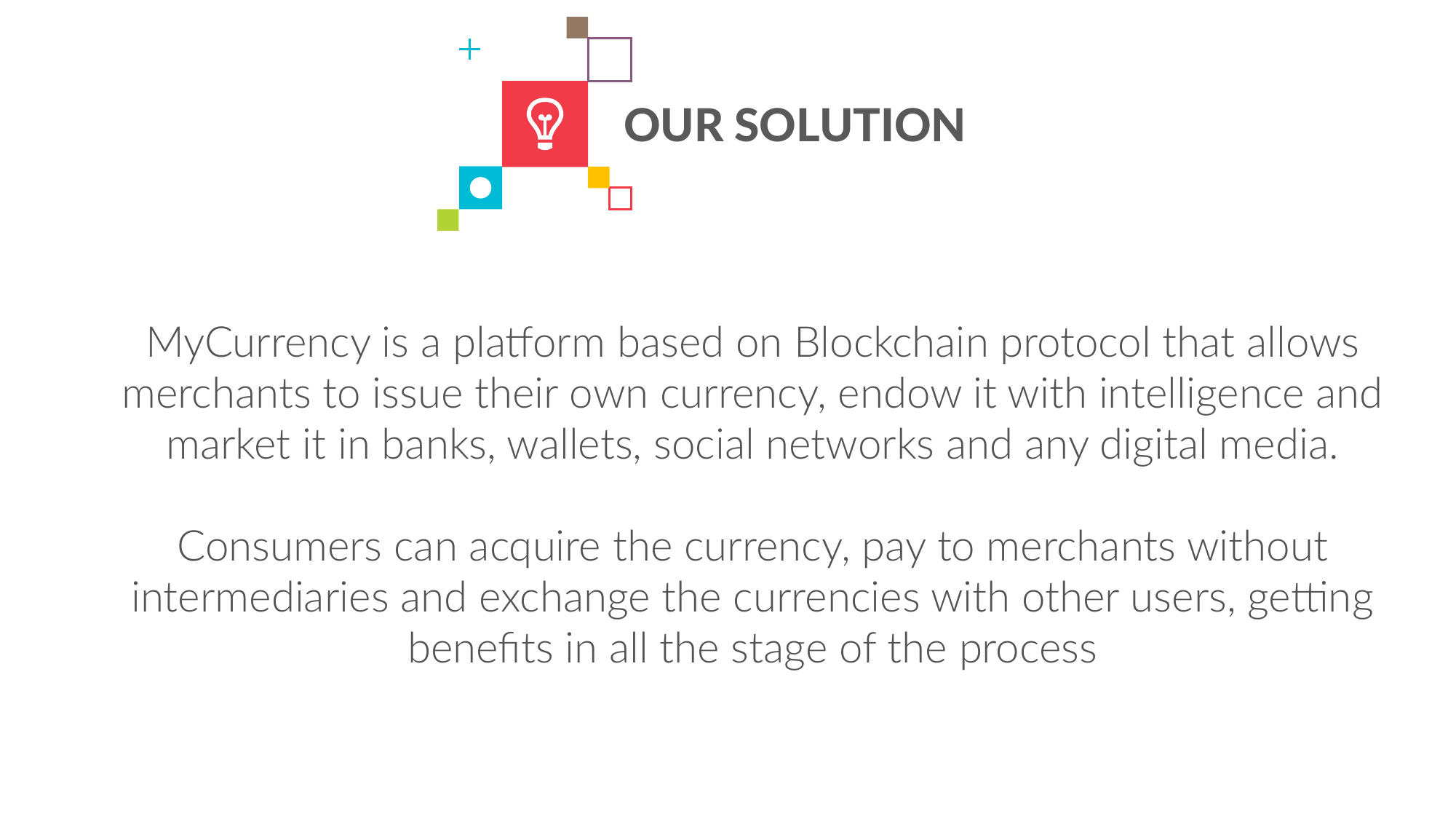

OUR SOLUTION

MyCurrency is a platform based on Blockchain protocol that allows merchants to issue their own currency, endow it with intelligence and market it in banks, wallets, social networks and any digital media.

Consumers can acquire the currency, pay to merchants without intermediaries and exchange the currencies with other users, getting benefits in all the stage of the process